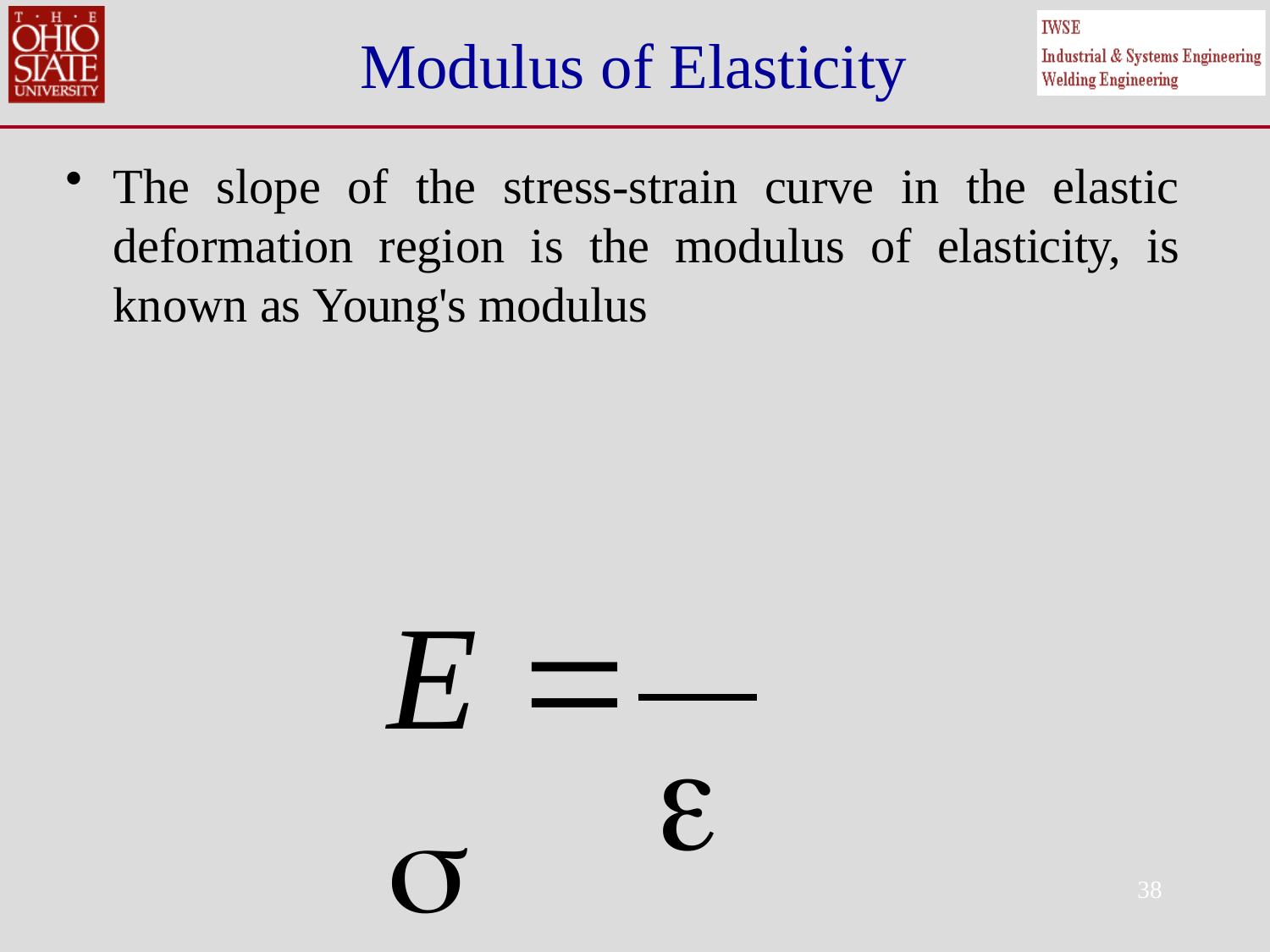

# Modulus of Elasticity
The slope of the stress-strain curve in the elastic  deformation region is the modulus of elasticity, is  known as Young's modulus
E = σ
ε

38